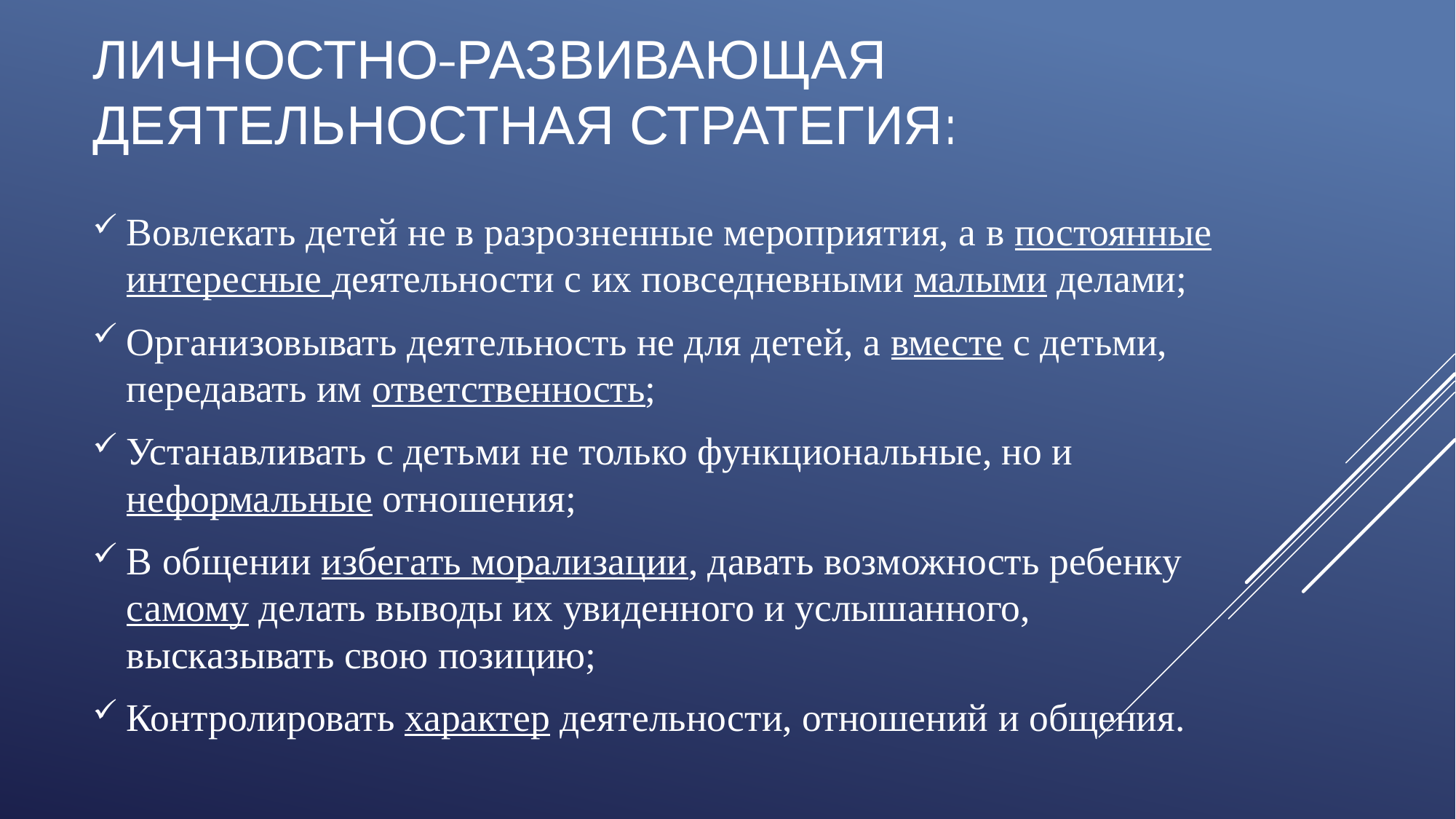

# Личностно-развивающая деятельностная стратегия:
Вовлекать детей не в разрозненные мероприятия, а в постоянные интересные деятельности с их повседневными малыми делами;
Организовывать деятельность не для детей, а вместе с детьми, передавать им ответственность;
Устанавливать с детьми не только функциональные, но и неформальные отношения;
В общении избегать морализации, давать возможность ребенку самому делать выводы их увиденного и услышанного, высказывать свою позицию;
Контролировать характер деятельности, отношений и общения.